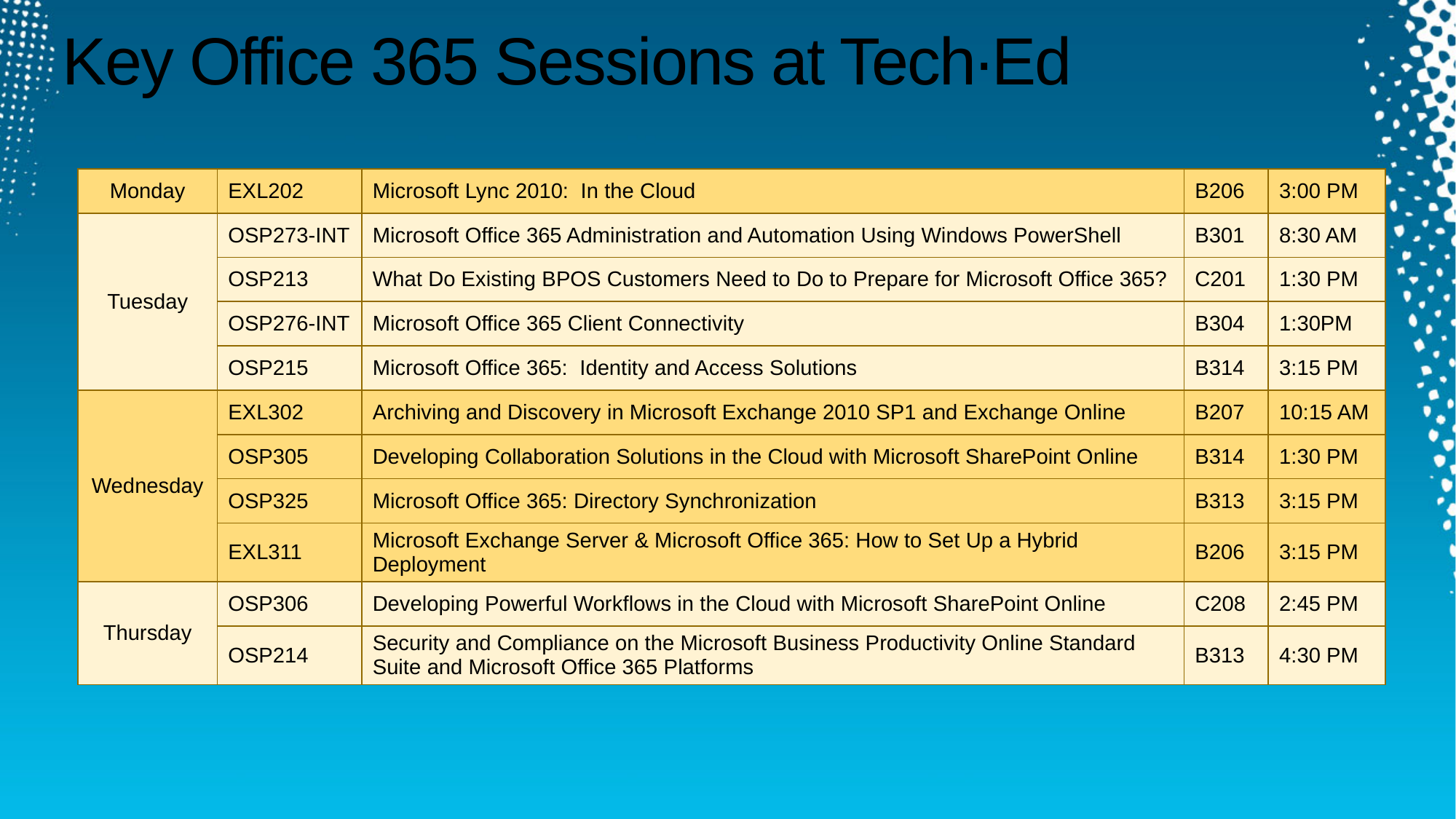

# Key Office 365 Sessions at Tech∙Ed
| Monday | EXL202 | Microsoft Lync 2010: In the Cloud | B206 | 3:00 PM |
| --- | --- | --- | --- | --- |
| Tuesday | OSP273-INT | Microsoft Office 365 Administration and Automation Using Windows PowerShell | B301 | 8:30 AM |
|  | OSP213 | What Do Existing BPOS Customers Need to Do to Prepare for Microsoft Office 365? | C201 | 1:30 PM |
|  | OSP276-INT | Microsoft Office 365 Client Connectivity | B304 | 1:30PM |
|  | OSP215 | Microsoft Office 365: Identity and Access Solutions | B314 | 3:15 PM |
| Wednesday | EXL302 | Archiving and Discovery in Microsoft Exchange 2010 SP1 and Exchange Online | B207 | 10:15 AM |
|  | OSP305 | Developing Collaboration Solutions in the Cloud with Microsoft SharePoint Online | B314 | 1:30 PM |
|  | OSP325 | Microsoft Office 365: Directory Synchronization | B313 | 3:15 PM |
|  | EXL311 | Microsoft Exchange Server & Microsoft Office 365: How to Set Up a Hybrid Deployment | B206 | 3:15 PM |
| Thursday | OSP306 | Developing Powerful Workflows in the Cloud with Microsoft SharePoint Online | C208 | 2:45 PM |
|  | OSP214 | Security and Compliance on the Microsoft Business Productivity Online Standard Suite and Microsoft Office 365 Platforms | B313 | 4:30 PM |